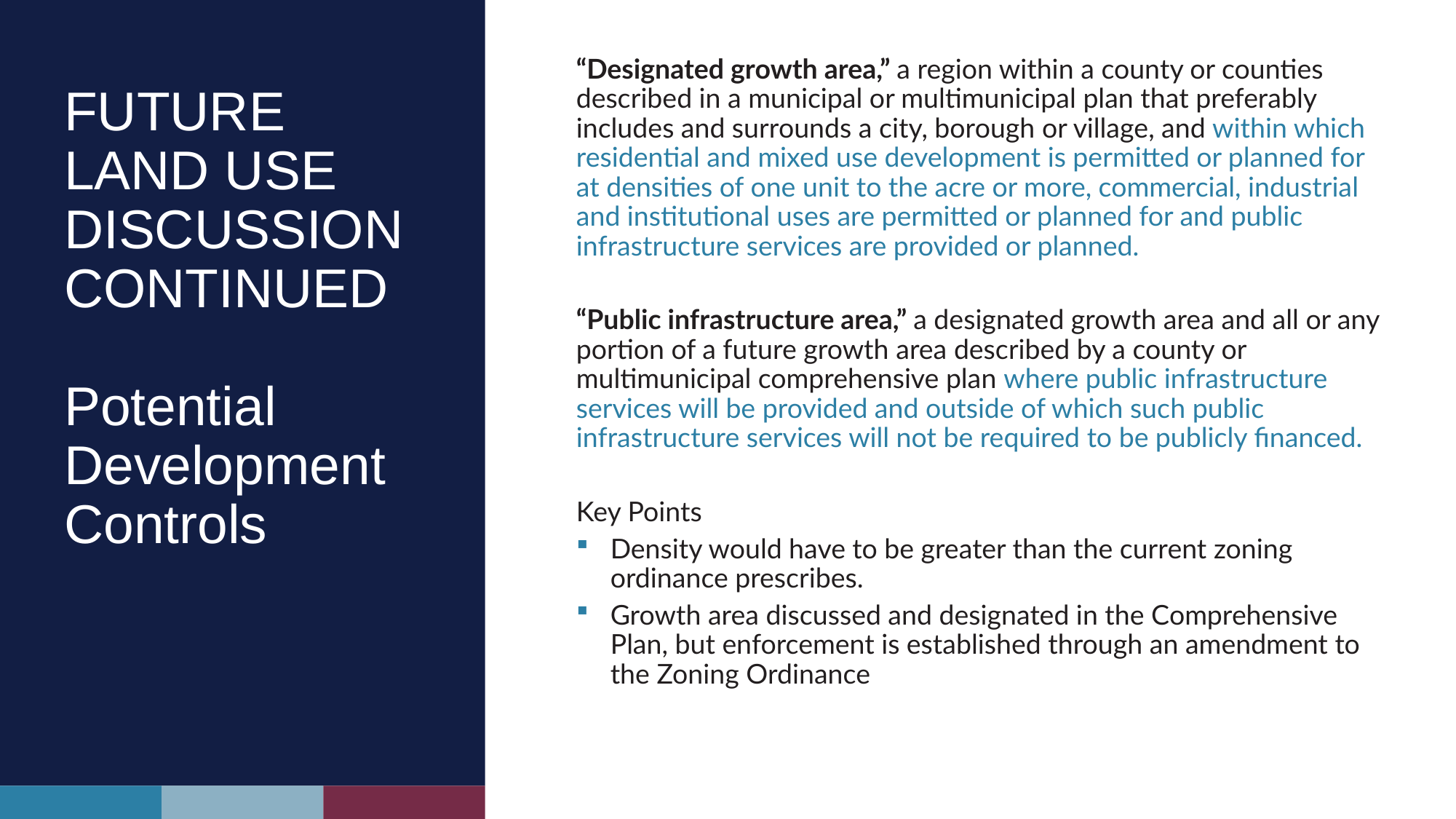

“Designated growth area,” a region within a county or counties described in a municipal or multimunicipal plan that preferably includes and surrounds a city, borough or village, and within which residential and mixed use development is permitted or planned for at densities of one unit to the acre or more, commercial, industrial and institutional uses are permitted or planned for and public infrastructure services are provided or planned.

“Public infrastructure area,” a designated growth area and all or any portion of a future growth area described by a county or multimunicipal comprehensive plan where public infrastructure services will be provided and outside of which such public infrastructure services will not be required to be publicly financed.

Key Points
Density would have to be greater than the current zoning ordinance prescribes.
Growth area discussed and designated in the Comprehensive Plan, but enforcement is established through an amendment to the Zoning Ordinance

# Future land use discussion Continued Potential Development Controls